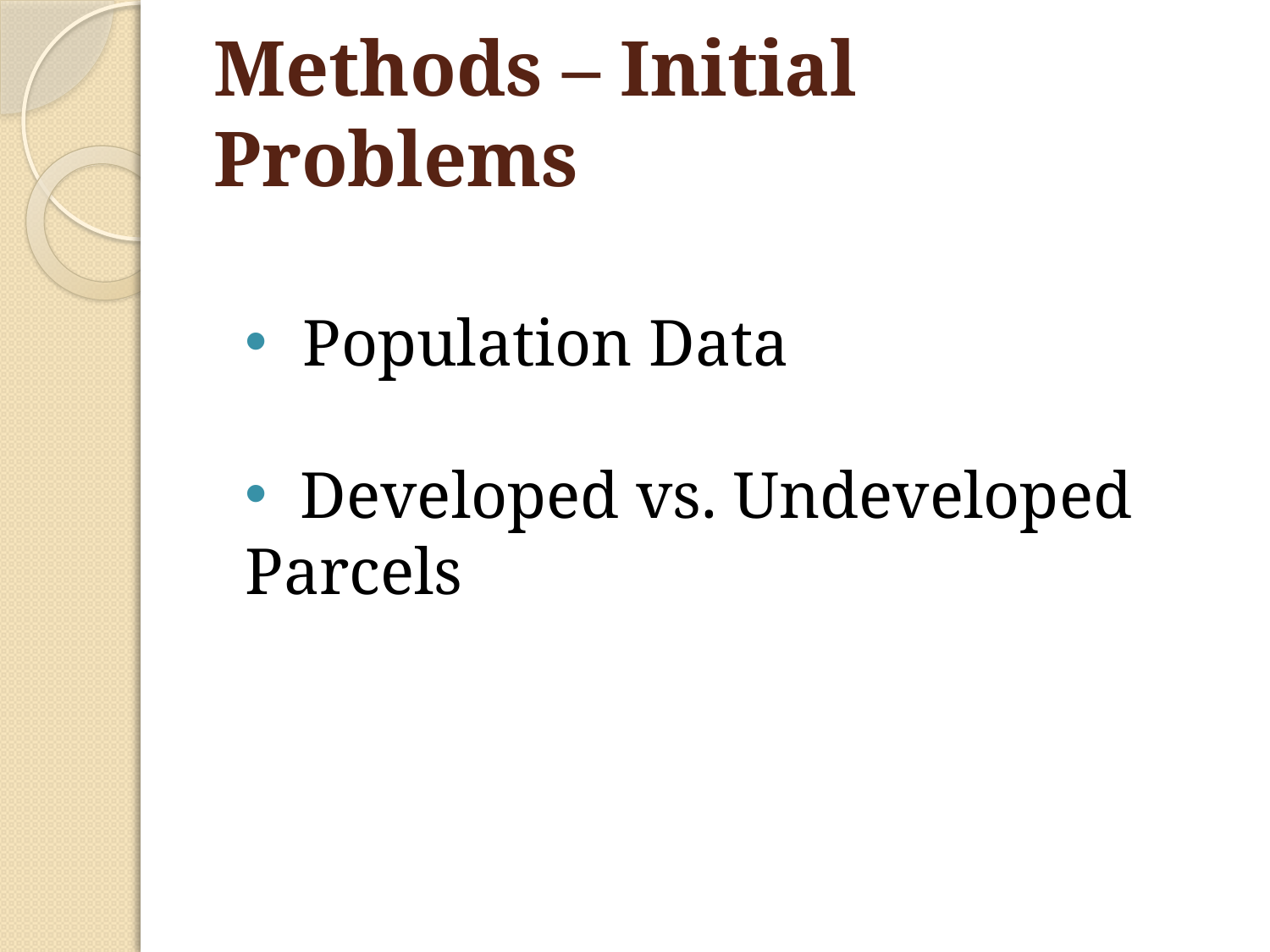

# Methods – Initial Problems
  Population Data

  Developed vs. Undeveloped	Parcels